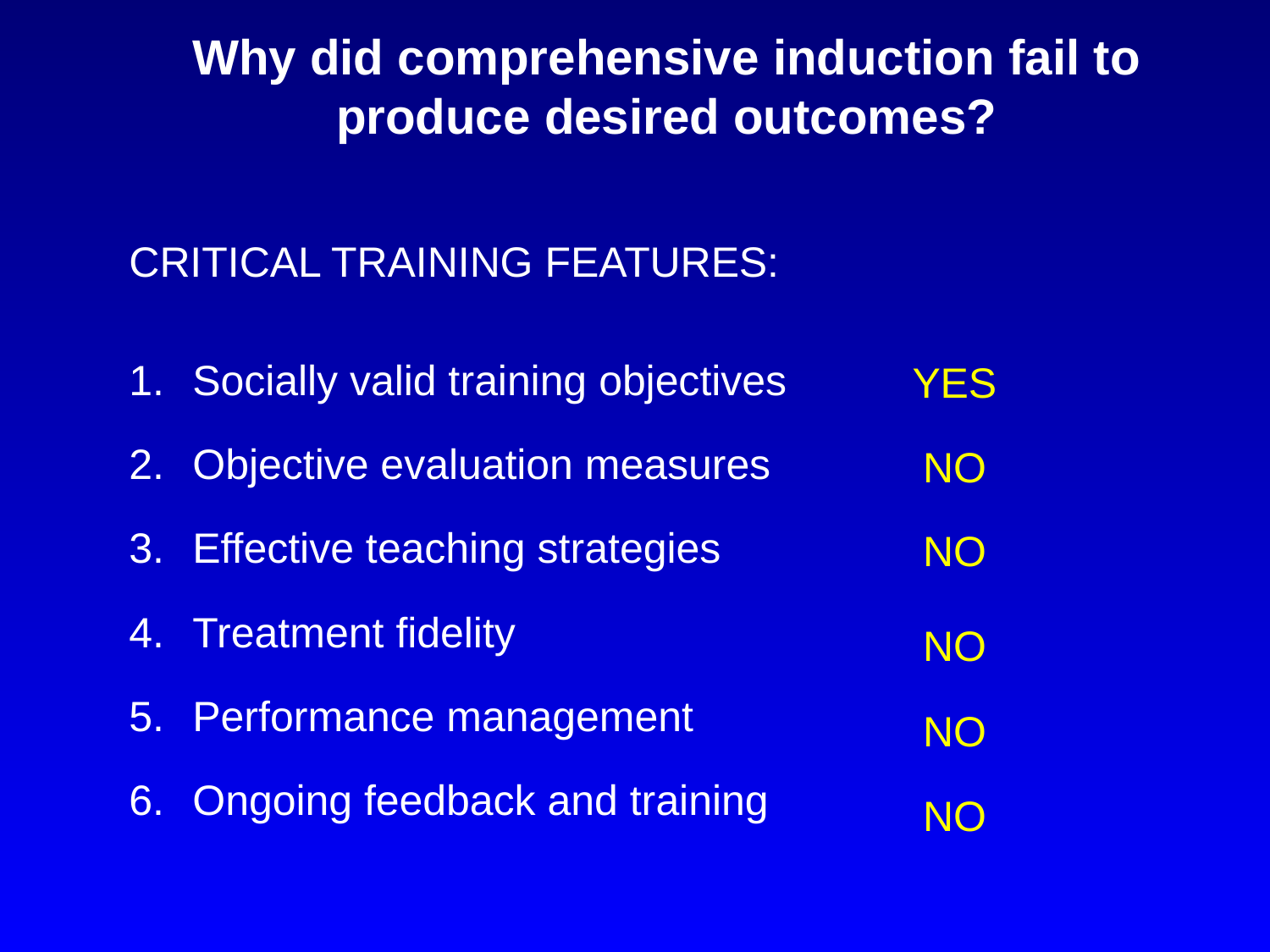

# Why did comprehensive induction fail to produce desired outcomes?

CRITICAL TRAINING FEATURES:

Socially valid training objectives

Objective evaluation measures

Effective teaching strategies

Treatment fidelity

5.	Performance management

6.	Ongoing feedback and training

YES
NO
NO
NO
NO
NO